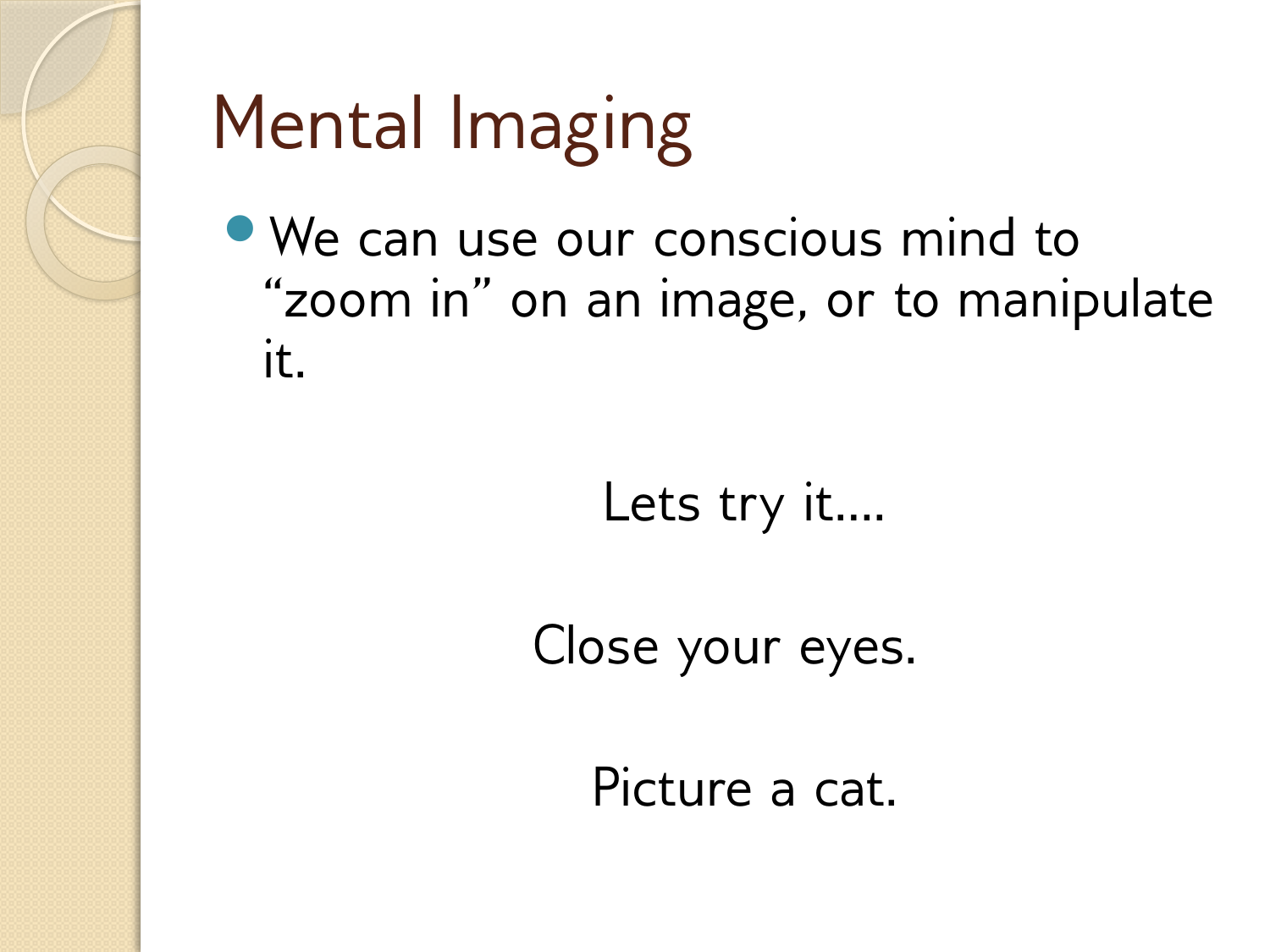

# Mental Imaging
We can use our conscious mind to “zoom in” on an image, or to manipulate it.

	Lets try it….

Close your eyes.

	Picture a cat.